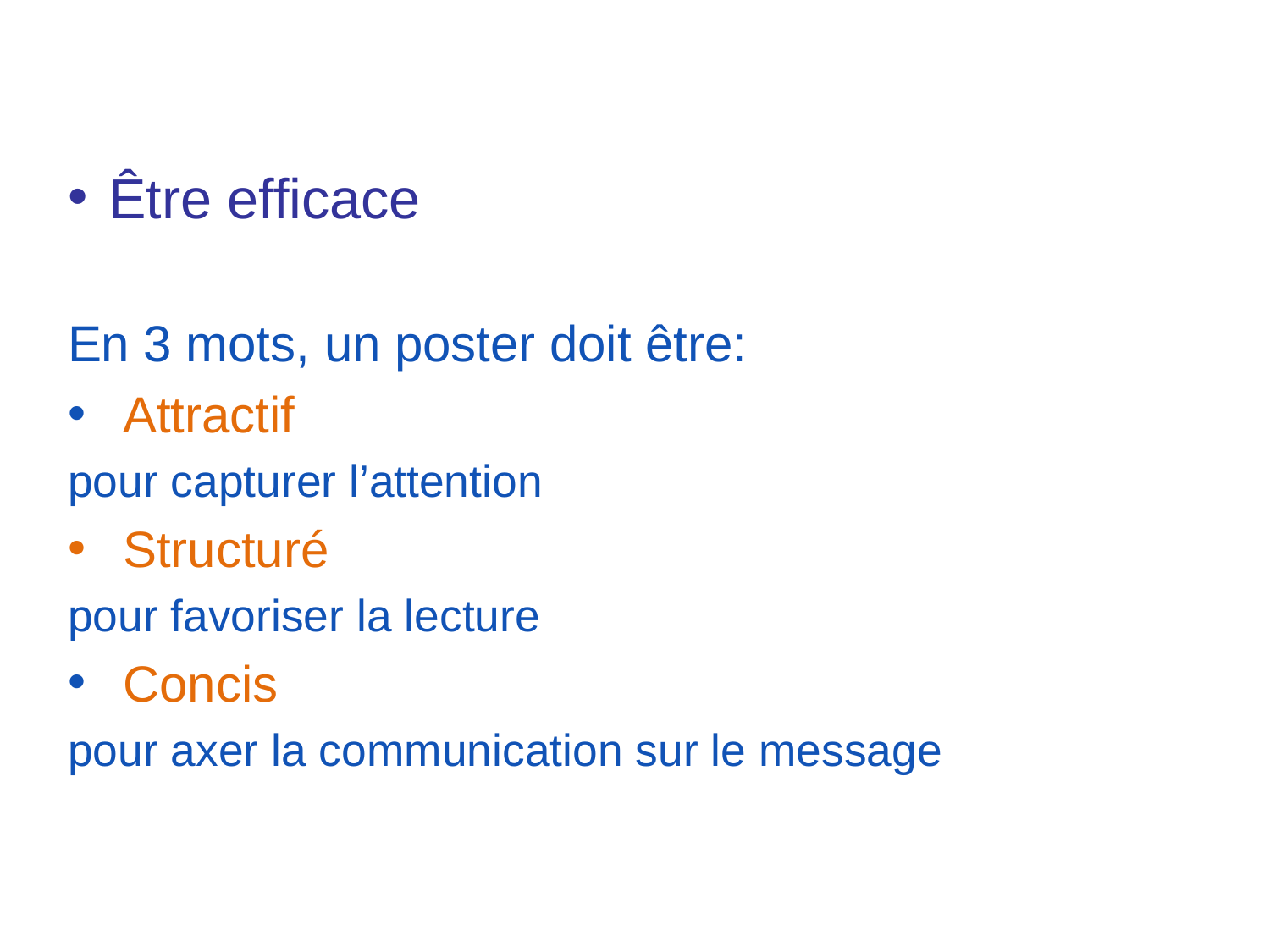

Être efficace

En 3 mots, un poster doit être:
 Attractif
pour capturer l’attention
 Structuré
pour favoriser la lecture
 Concis
pour axer la communication sur le message